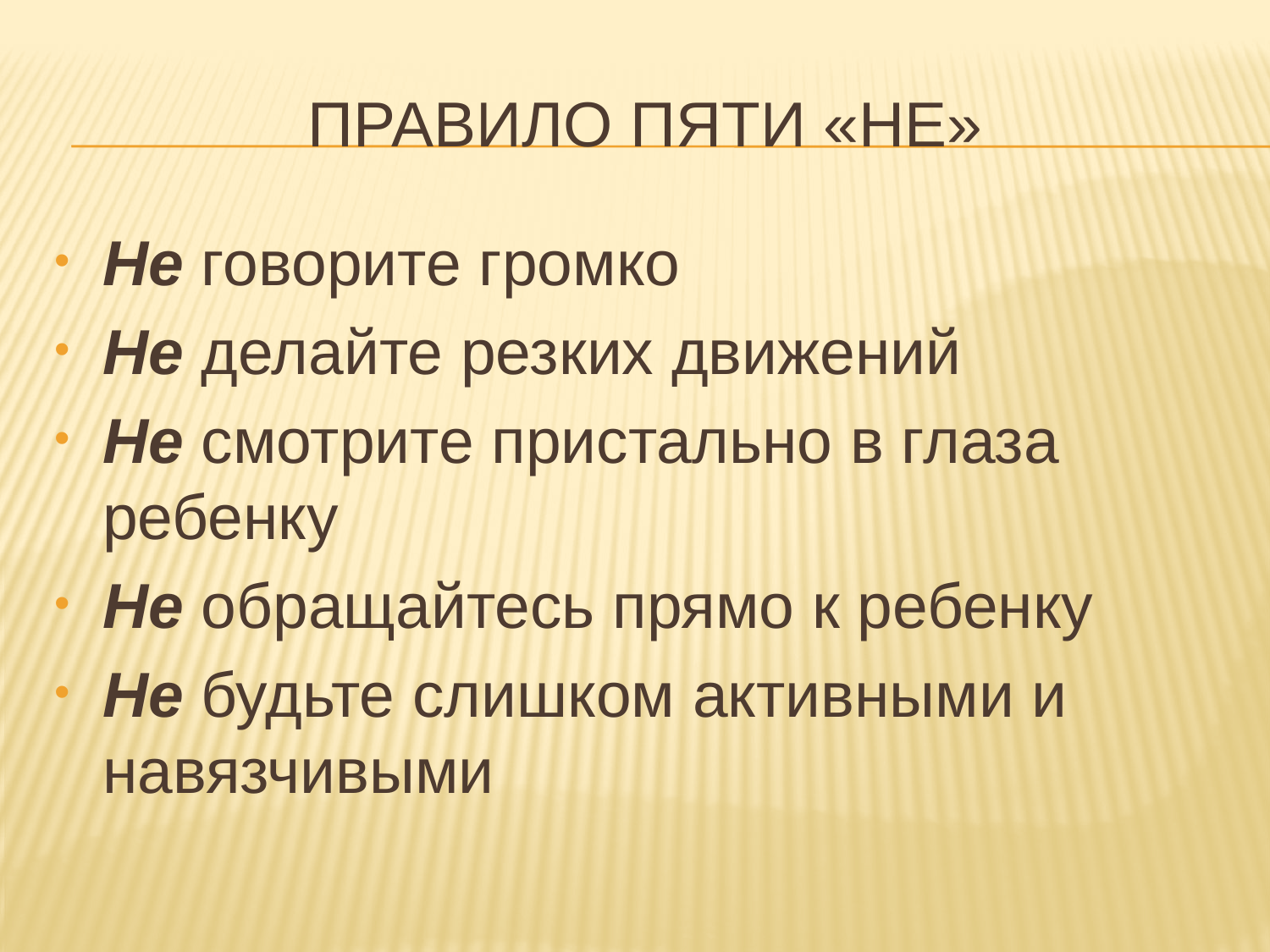

# Правило пяти «НЕ»
Не говорите громко
Не делайте резких движений
Не смотрите пристально в глаза ребенку
Не обращайтесь прямо к ребенку
Не будьте слишком активными и навязчивыми